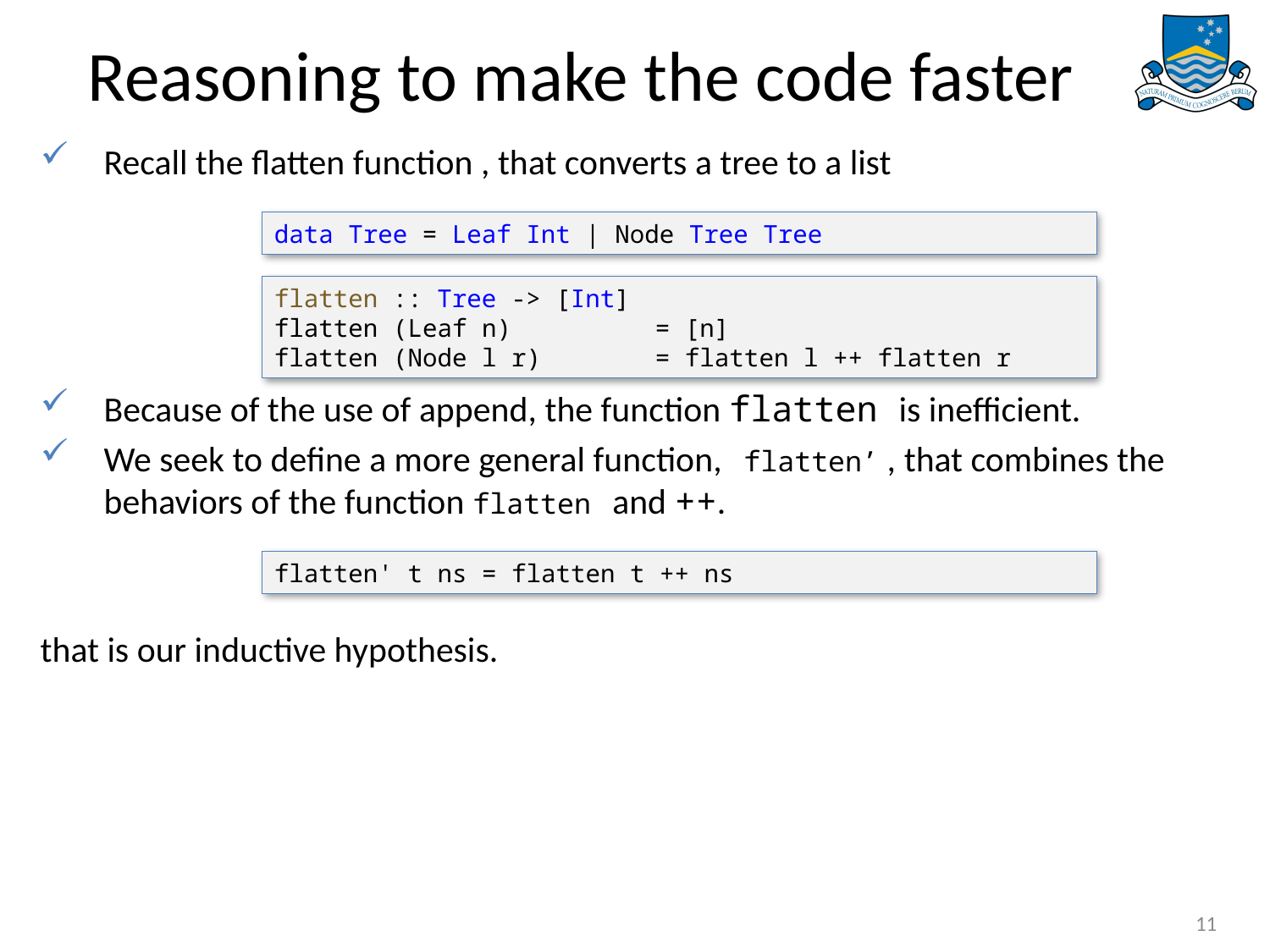

# Reasoning to make the code faster
Recall the flatten function , that converts a tree to a list

Because of the use of append, the function flatten is inefficient.
We seek to define a more general function, flatten’ , that combines the behaviors of the function flatten and ++.

that is our inductive hypothesis.
data Tree = Leaf Int | Node Tree Tree
flatten :: Tree -> [Int]
flatten (Leaf n)		= [n]
flatten (Node l r)	= flatten l ++ flatten r
flatten' t ns = flatten t ++ ns
11